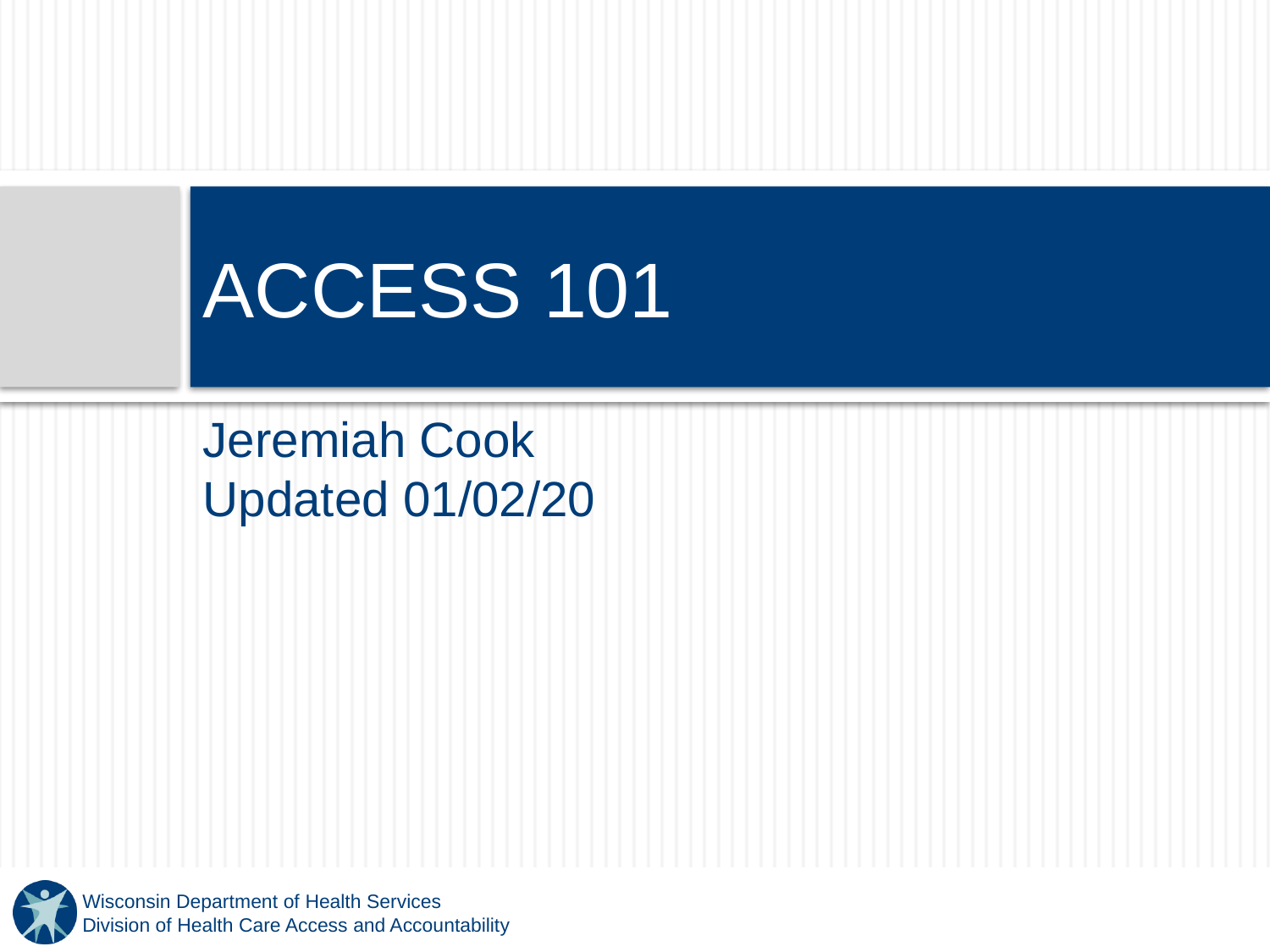

# ACCESS 101
Jeremiah Cook
Updated 01/02/20